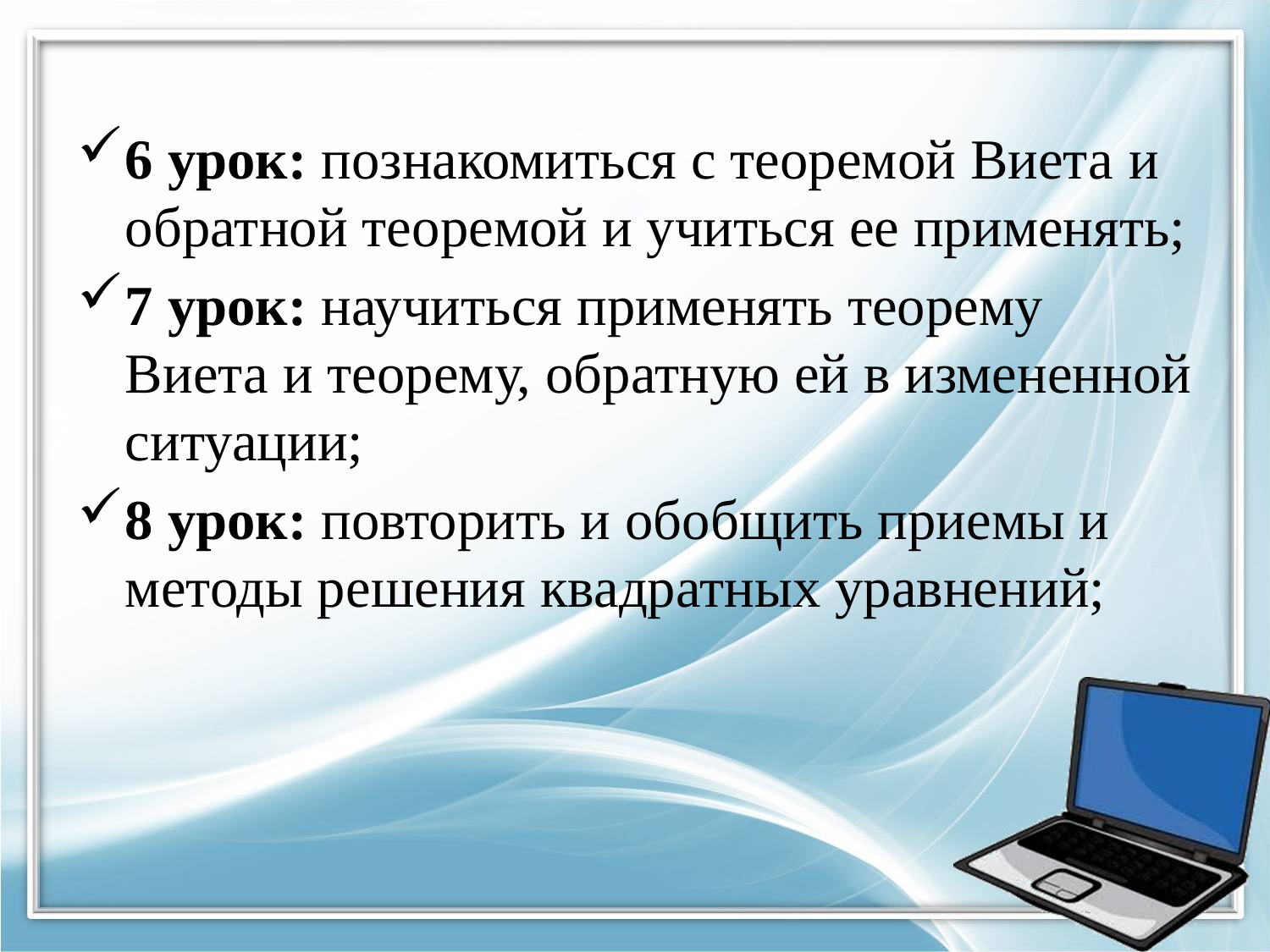

#
6 урок: познакомиться с теоремой Виета и обратной теоремой и учиться ее применять;
7 урок: научиться применять теорему Виета и теорему, обратную ей в измененной ситуации;
8 урок: повторить и обобщить приемы и методы решения квадратных уравнений;